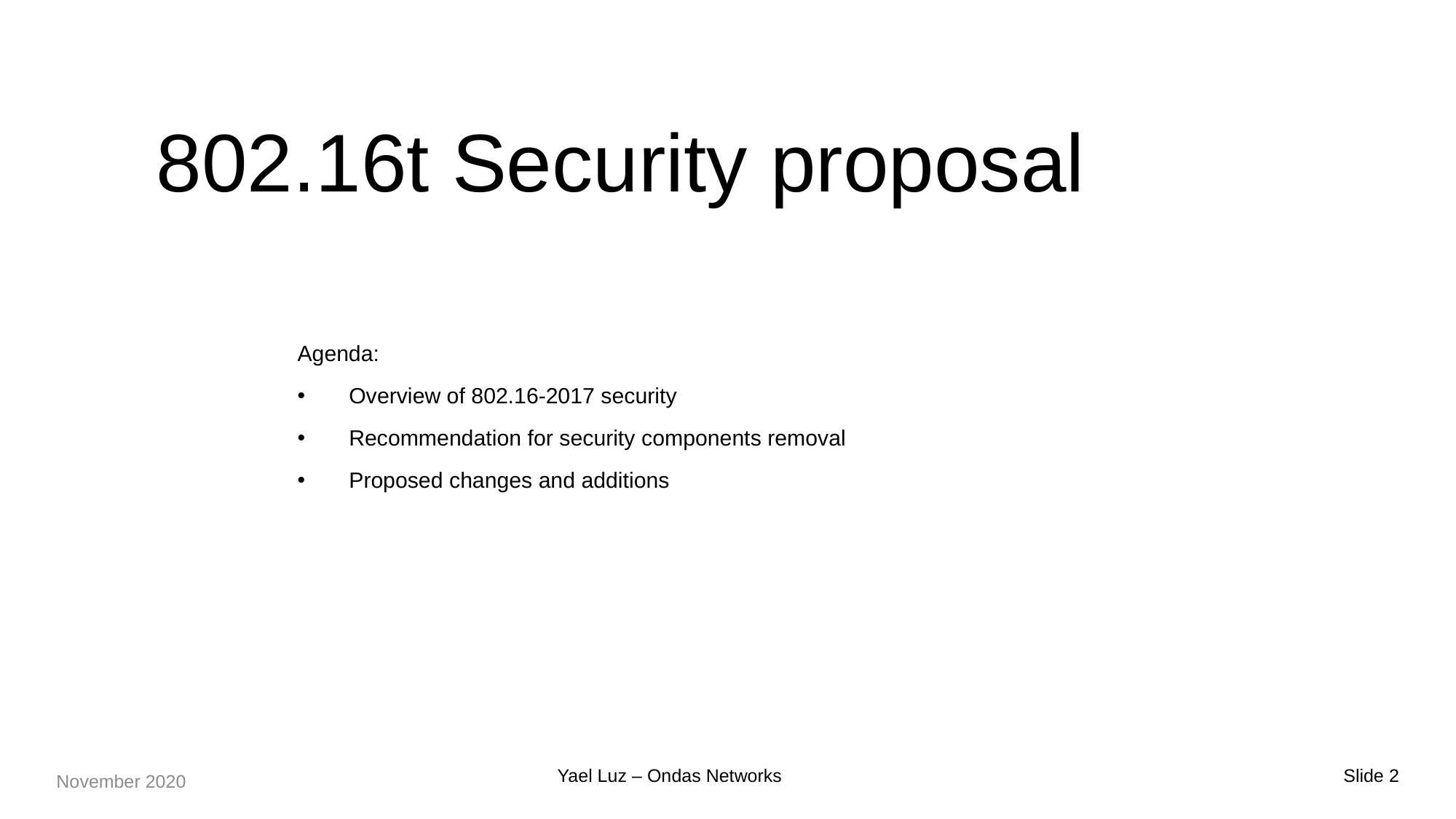

# 802.16t Security proposal
Agenda:
Overview of 802.16-2017 security
Recommendation for security components removal
Proposed changes and additions
Yael Luz – Ondas Networks
November 2020
Slide 2